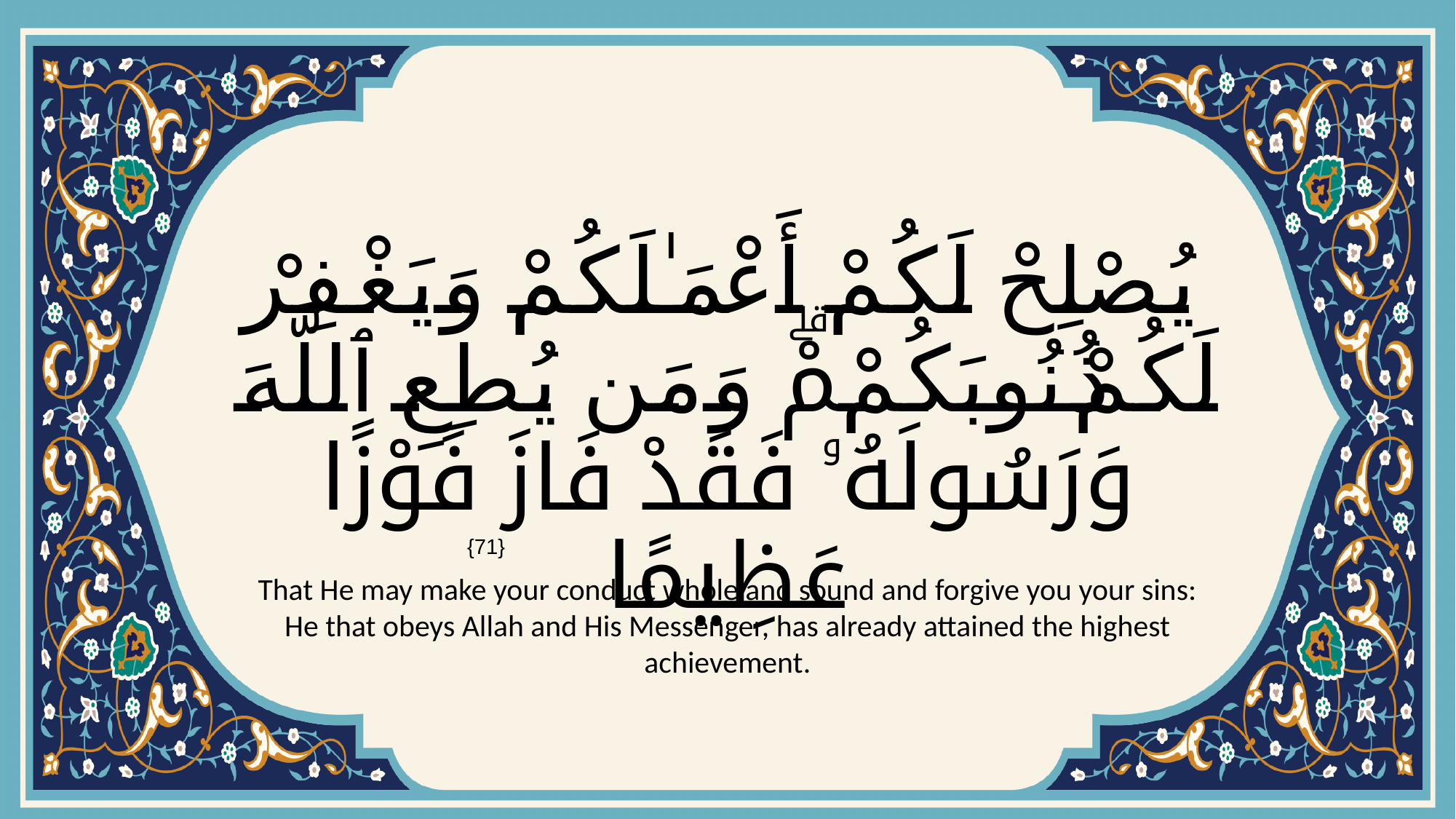

# يُصْلِحْ لَكُمْ أَعْمَـٰلَكُمْ وَيَغْفِرْ لَكُمْ ذُنُوبَكُمْۗ وَمَن يُطِعِ ٱللَّهَ وَرَسُولَهُۥ فَقَدْ فَازَ فَوْزًا عَظِيمًا
{71}
That He may make your conduct whole and sound and forgive you your sins: He that obeys Allah and His Messenger, has already attained the highest achievement.